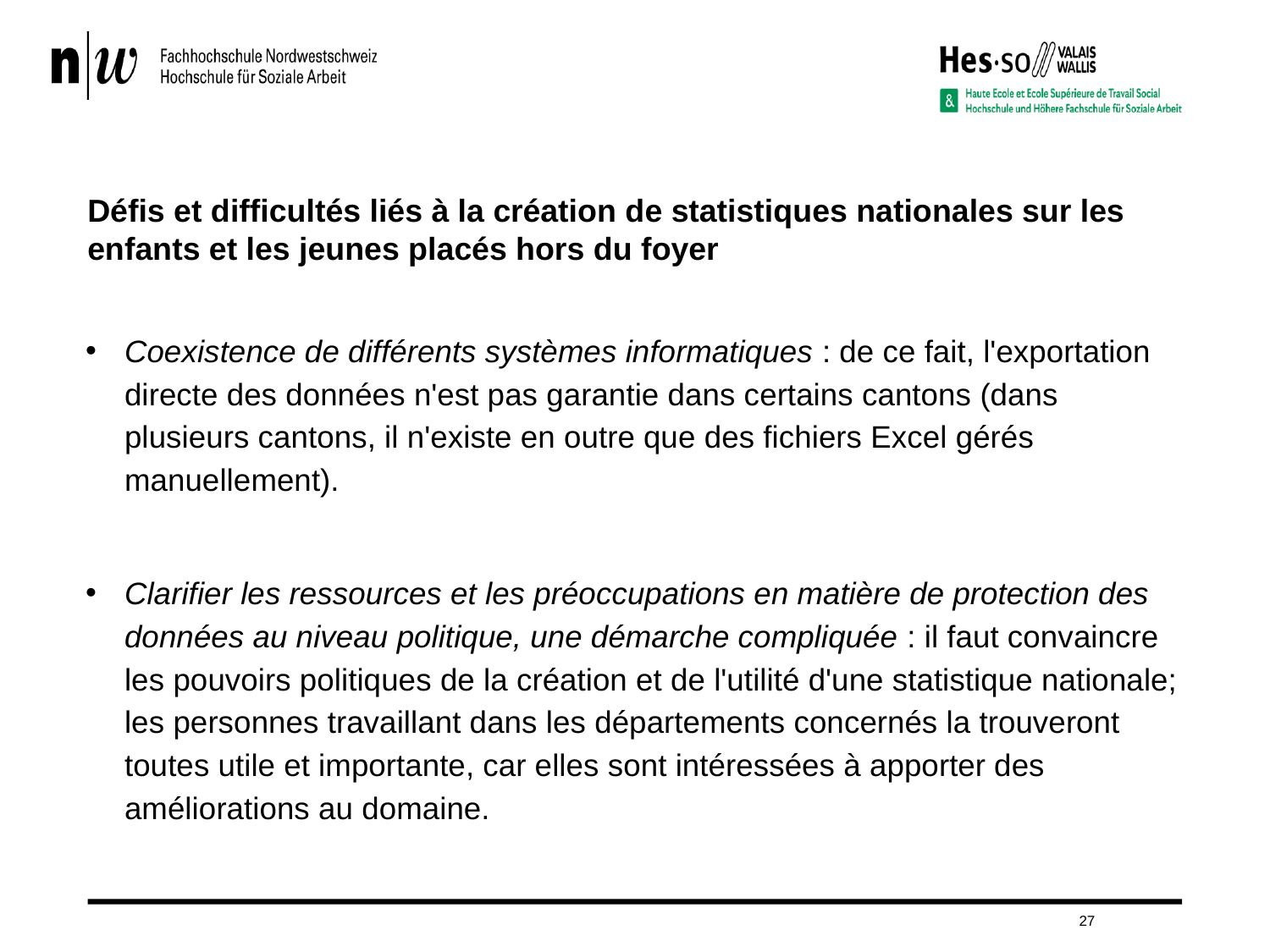

# Défis et difficultés liés à la création de statistiques nationales sur les enfants et les jeunes placés hors du foyer
Coexistence de différents systèmes informatiques : de ce fait, l'exportation directe des données n'est pas garantie dans certains cantons (dans plusieurs cantons, il n'existe en outre que des fichiers Excel gérés manuellement).

Clarifier les ressources et les préoccupations en matière de protection des données au niveau politique, une démarche compliquée : il faut convaincre les pouvoirs politiques de la création et de l'utilité d'une statistique nationale; les personnes travaillant dans les départements concernés la trouveront toutes utile et importante, car elles sont intéressées à apporter des améliorations au domaine.
27